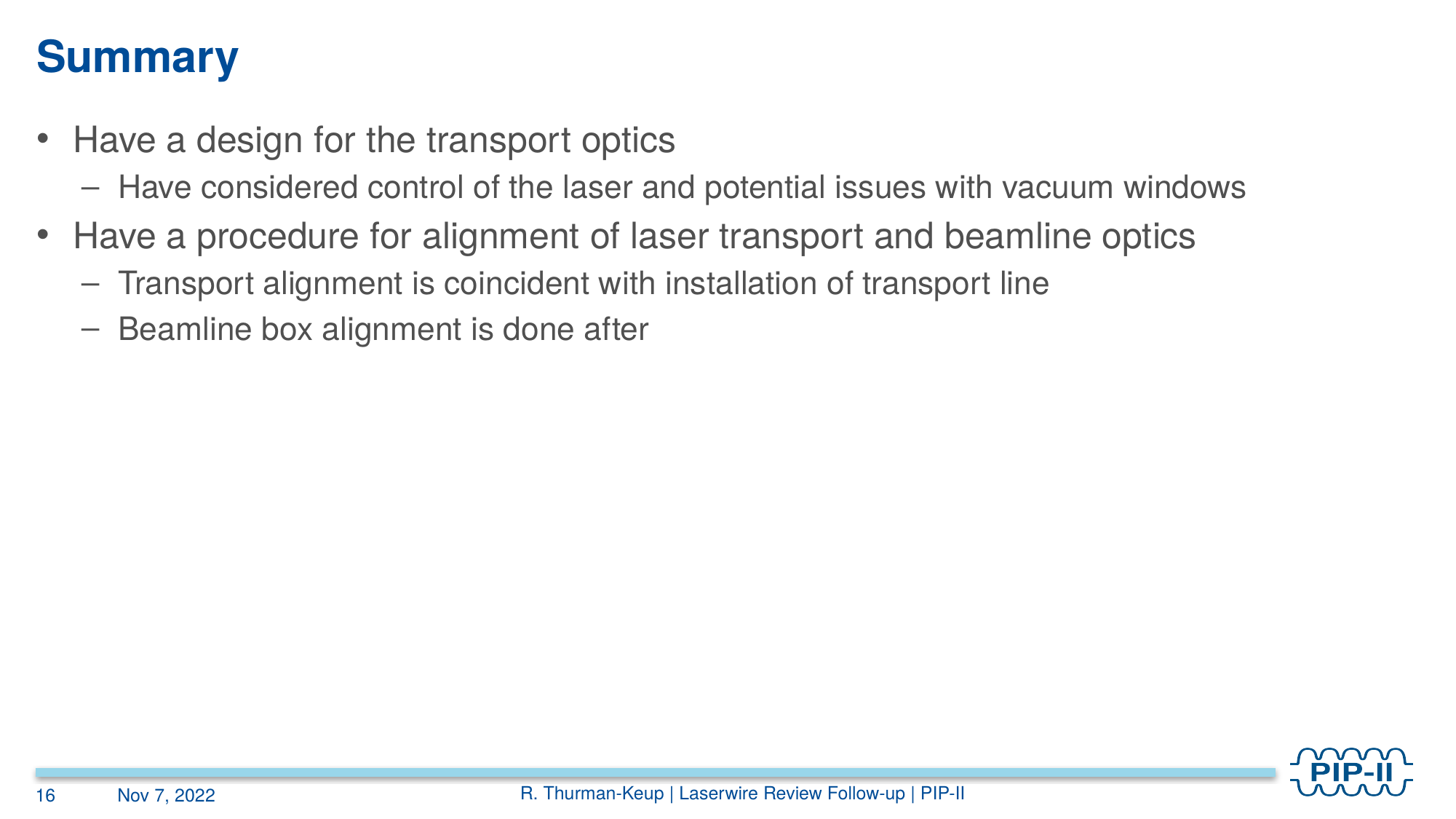

# Summary
Have a design for the transport optics
Have considered control of the laser and potential issues with vacuum windows
Have a procedure for alignment of laser transport and beamline optics
Transport alignment is coincident with installation of transport line
Beamline box alignment is done after
R. Thurman-Keup | Laserwire Review Follow-up | PIP-II
16
Nov 7, 2022